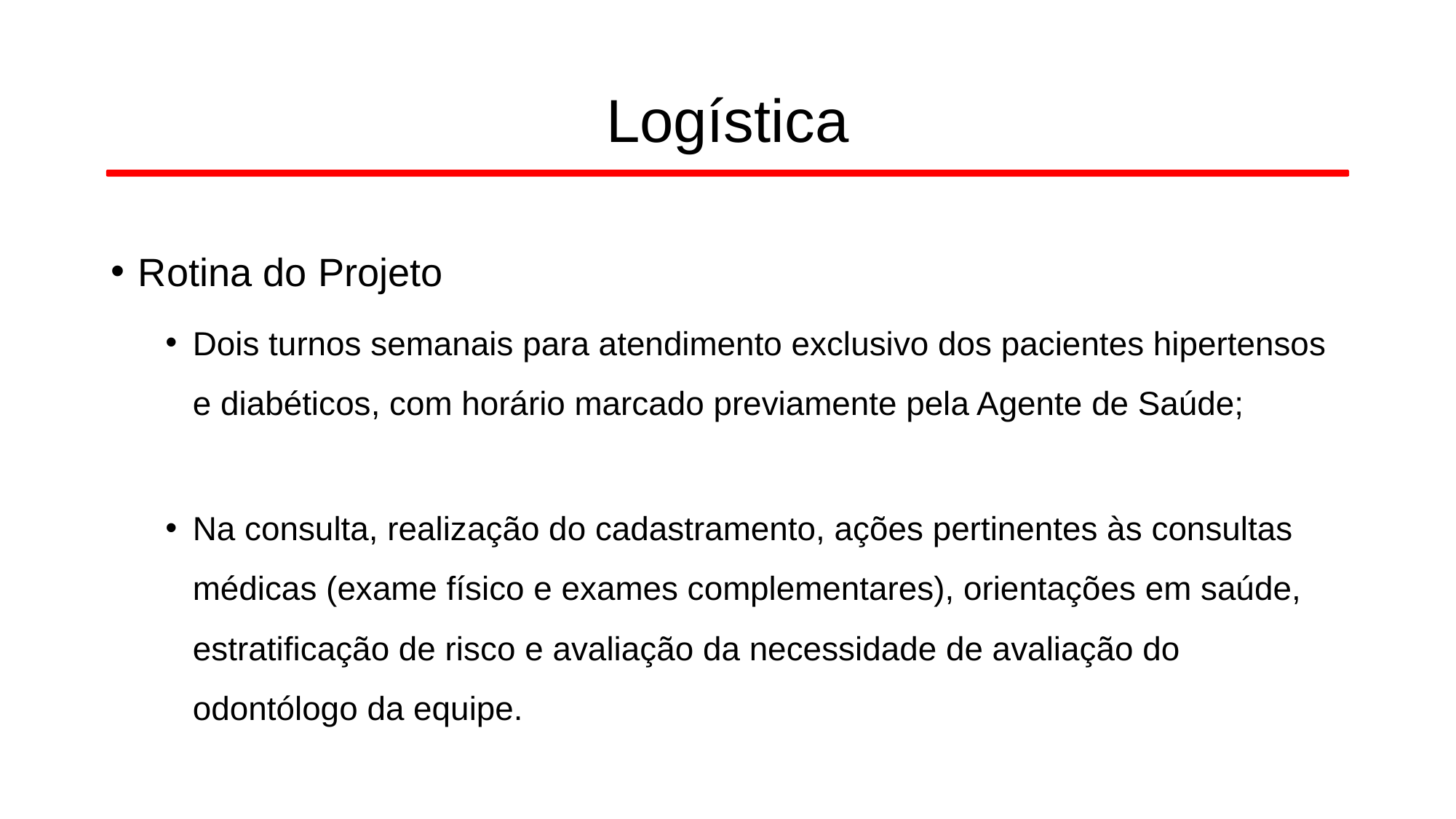

# Logística

Rotina do Projeto
Dois turnos semanais para atendimento exclusivo dos pacientes hipertensos e diabéticos, com horário marcado previamente pela Agente de Saúde;

Na consulta, realização do cadastramento, ações pertinentes às consultas médicas (exame físico e exames complementares), orientações em saúde, estratificação de risco e avaliação da necessidade de avaliação do odontólogo da equipe.